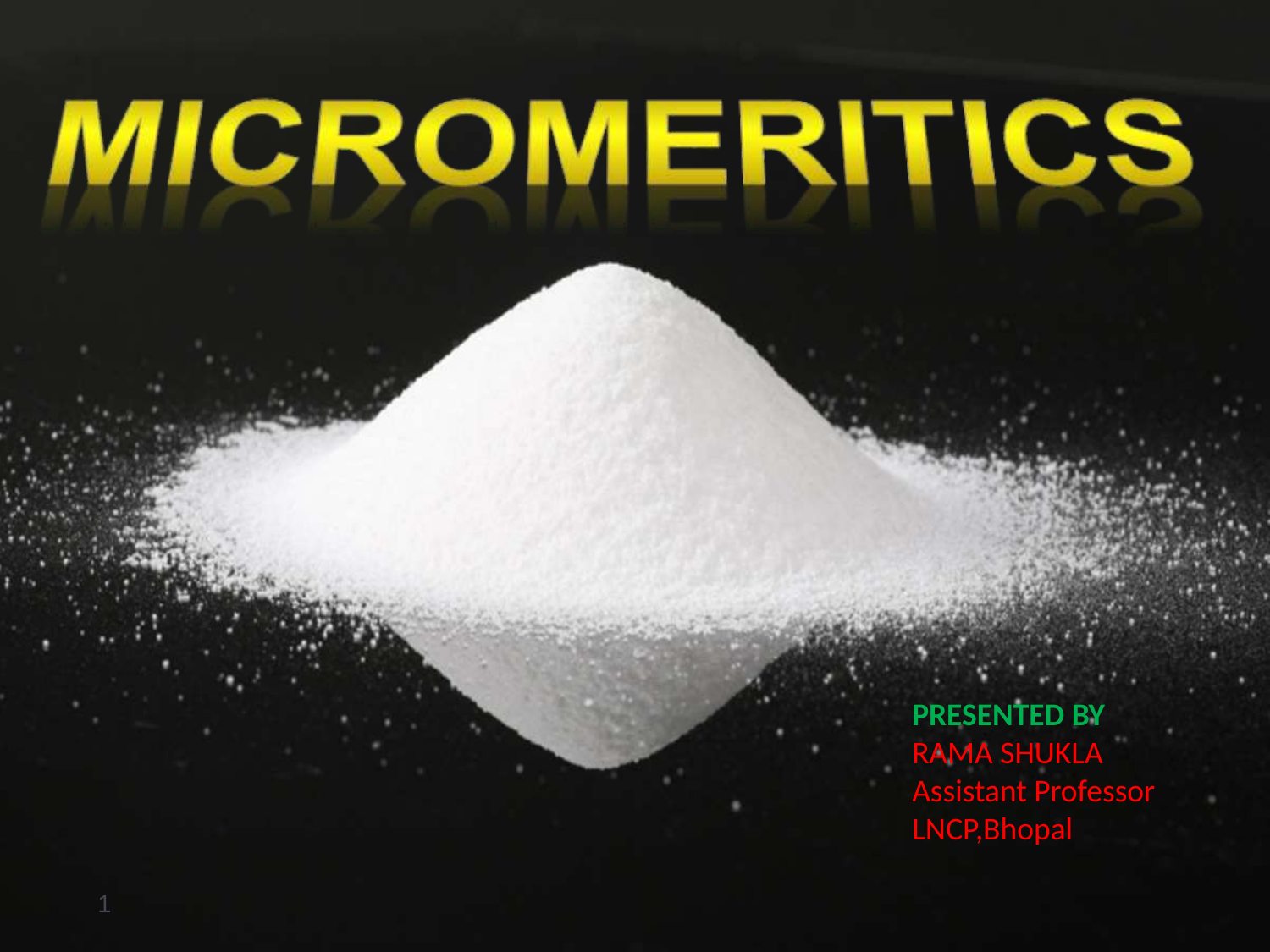

PRESENTED BY
RAMA SHUKLA
Assistant Professor
LNCP,Bhopal

1